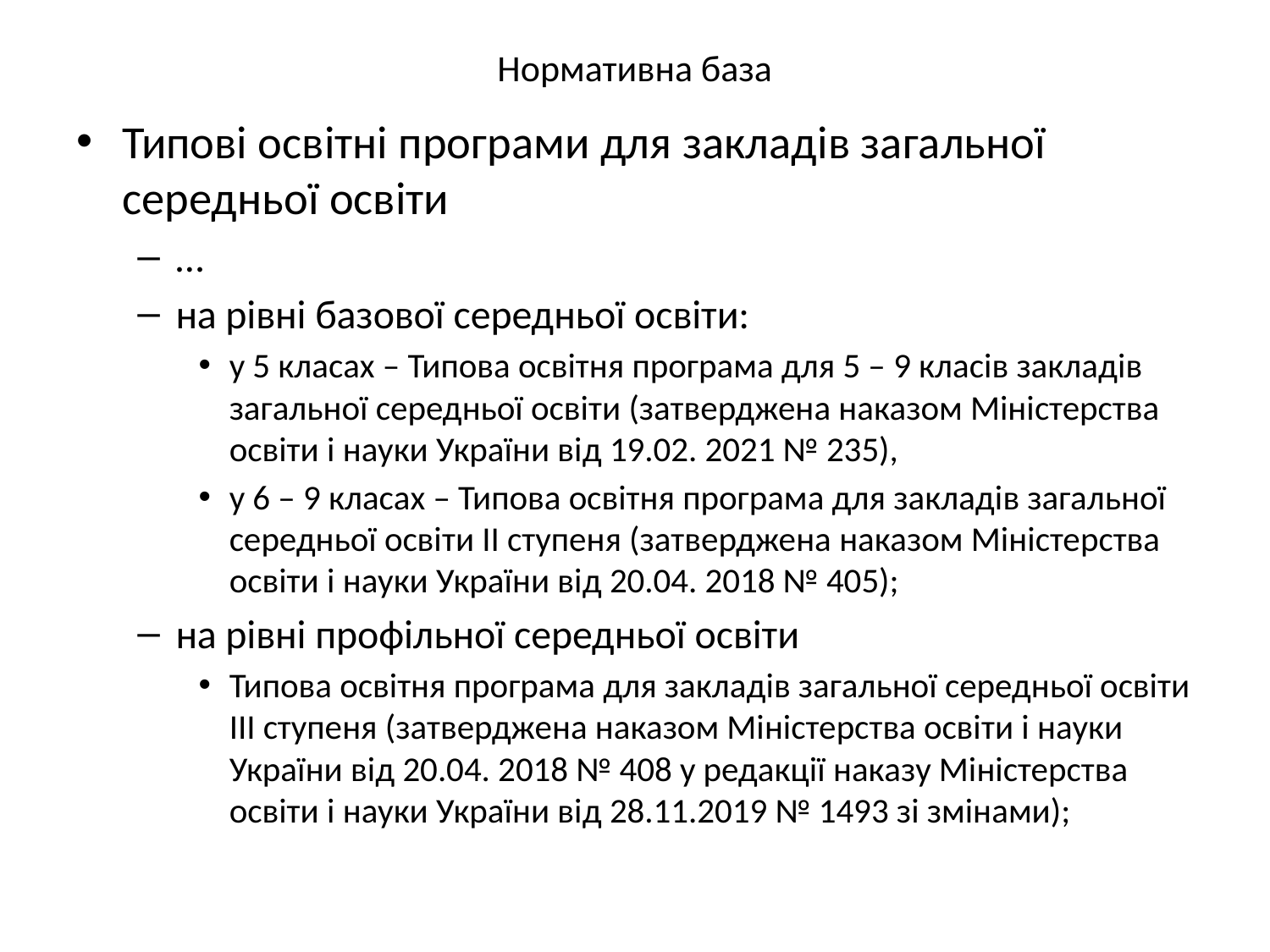

# Нормативна база
Типові освітні програми для закладів загальної середньої освіти
…
на рівні базової середньої освіти:
у 5 класах – Типова освітня програма для 5 – 9 класів закладів загальної середньої освіти (затверджена наказом Міністерства освіти і науки України від 19.02. 2021 № 235),
у 6 – 9 класах – Типова освітня програма для закладів загальної середньої освіти ІІ ступеня (затверджена наказом Міністерства освіти і науки України від 20.04. 2018 № 405);
на рівні профільної середньої освіти
Типова освітня програма для закладів загальної середньої освіти ІІІ ступеня (затверджена наказом Міністерства освіти і науки України від 20.04. 2018 № 408 у редакції наказу Міністерства освіти і науки України від 28.11.2019 № 1493 зі змінами);